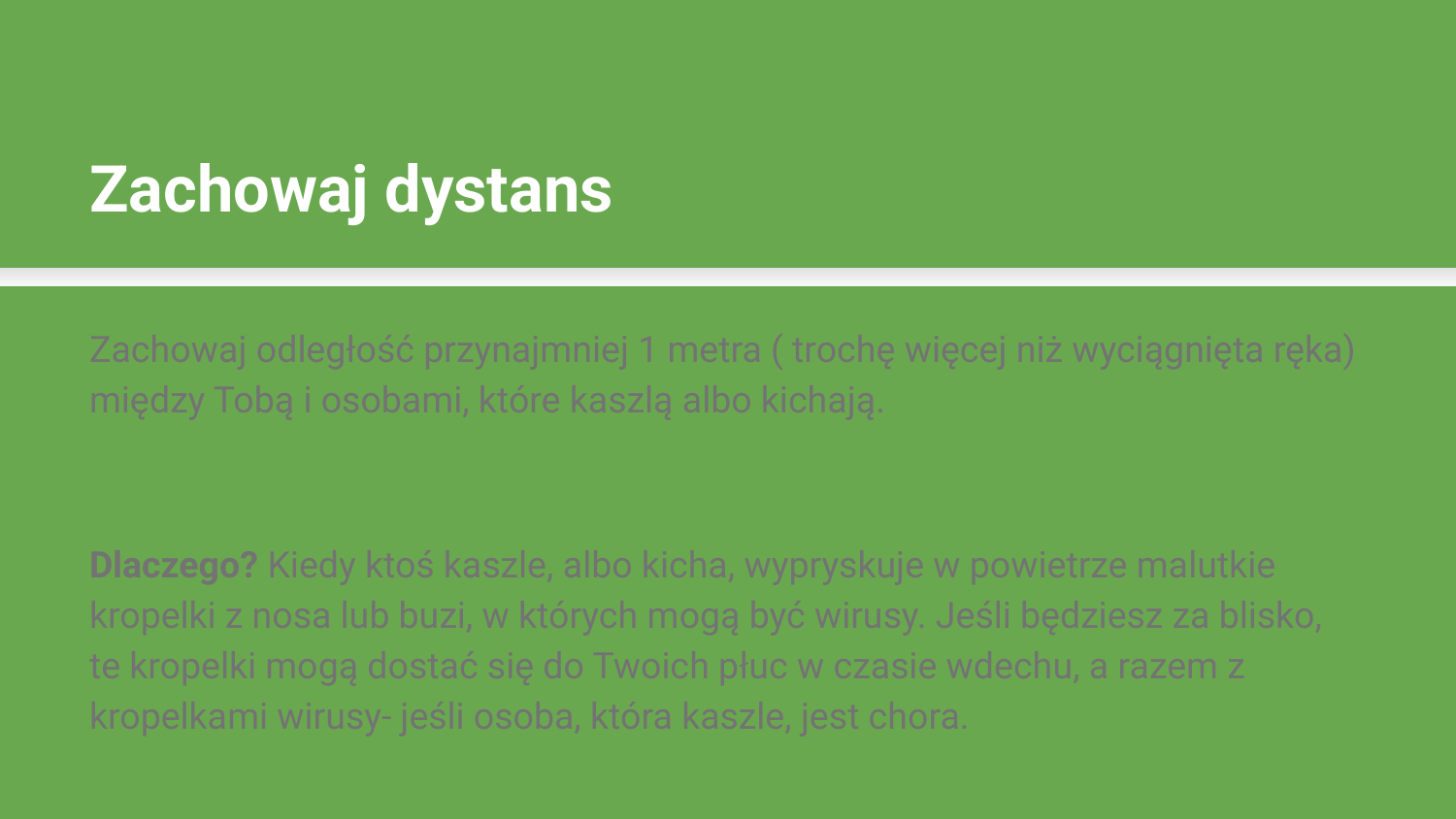

Zachowaj dystans
Zachowaj odległość przynajmniej 1 metra ( trochę więcej niż wyciągnięta ręka) między Tobą i osobami, które kaszlą albo kichają.

Dlaczego? Kiedy ktoś kaszle, albo kicha, wypryskuje w powietrze malutkie kropelki z nosa lub buzi, w których mogą być wirusy. Jeśli będziesz za blisko,
te kropelki mogą dostać się do Twoich płuc w czasie wdechu, a razem z kropelkami wirusy- jeśli osoba, która kaszle, jest chora.